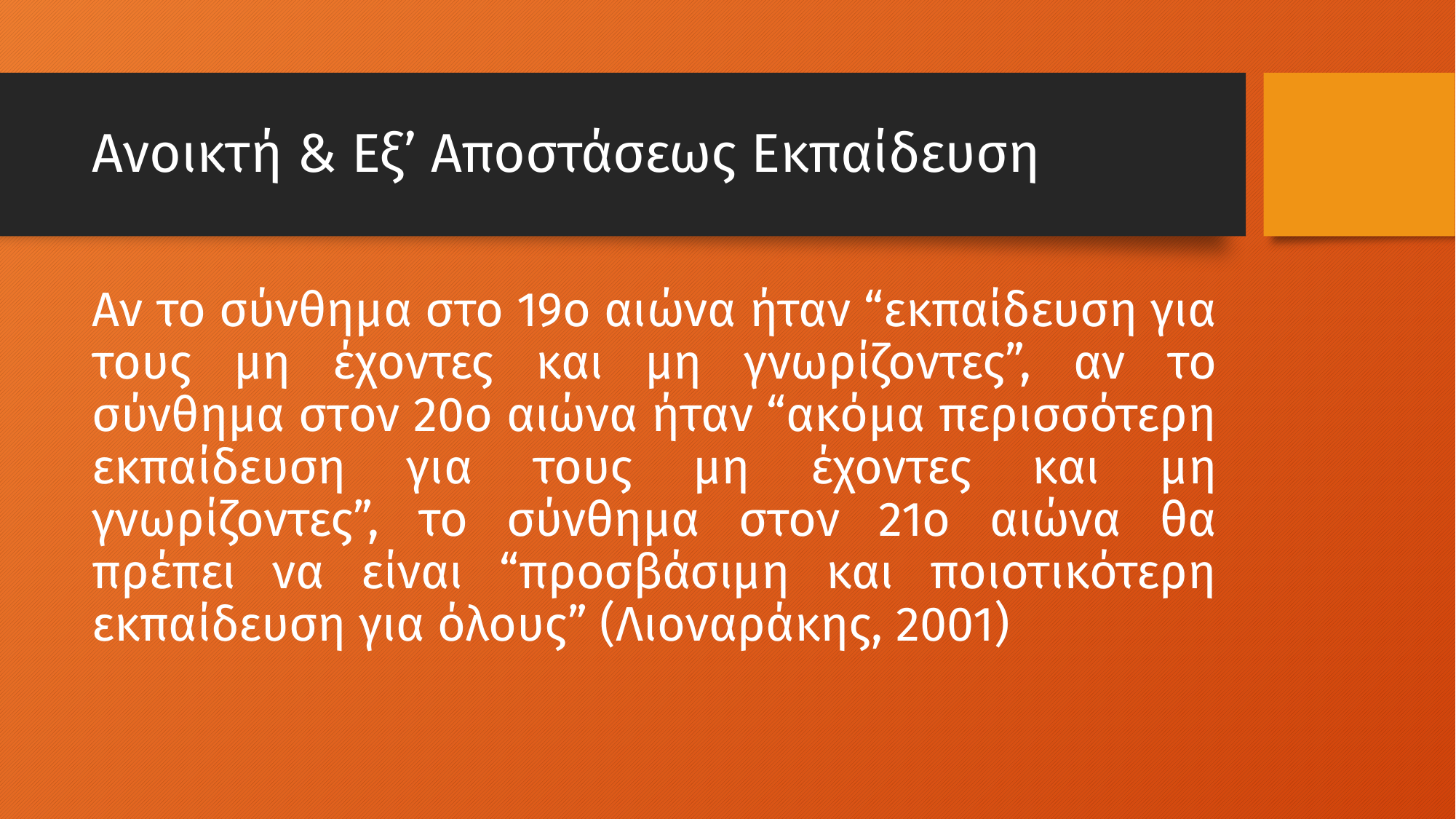

# Ανοικτή & Εξ’ Αποστάσεως Εκπαίδευση
Αν το σύνθημα στο 19ο αιώνα ήταν “εκπαίδευση για τους μη έχοντες και μη γνωρίζοντες”, αν το σύνθημα στον 20ο αιώνα ήταν “ακόμα περισσότερη εκπαίδευση για τους μη έχοντες και μη γνωρίζοντες”, το σύνθημα στον 21ο αιώνα θα πρέπει να είναι “προσβάσιμη και ποιοτικότερη εκπαίδευση για όλους” (Λιοναράκης, 2001)